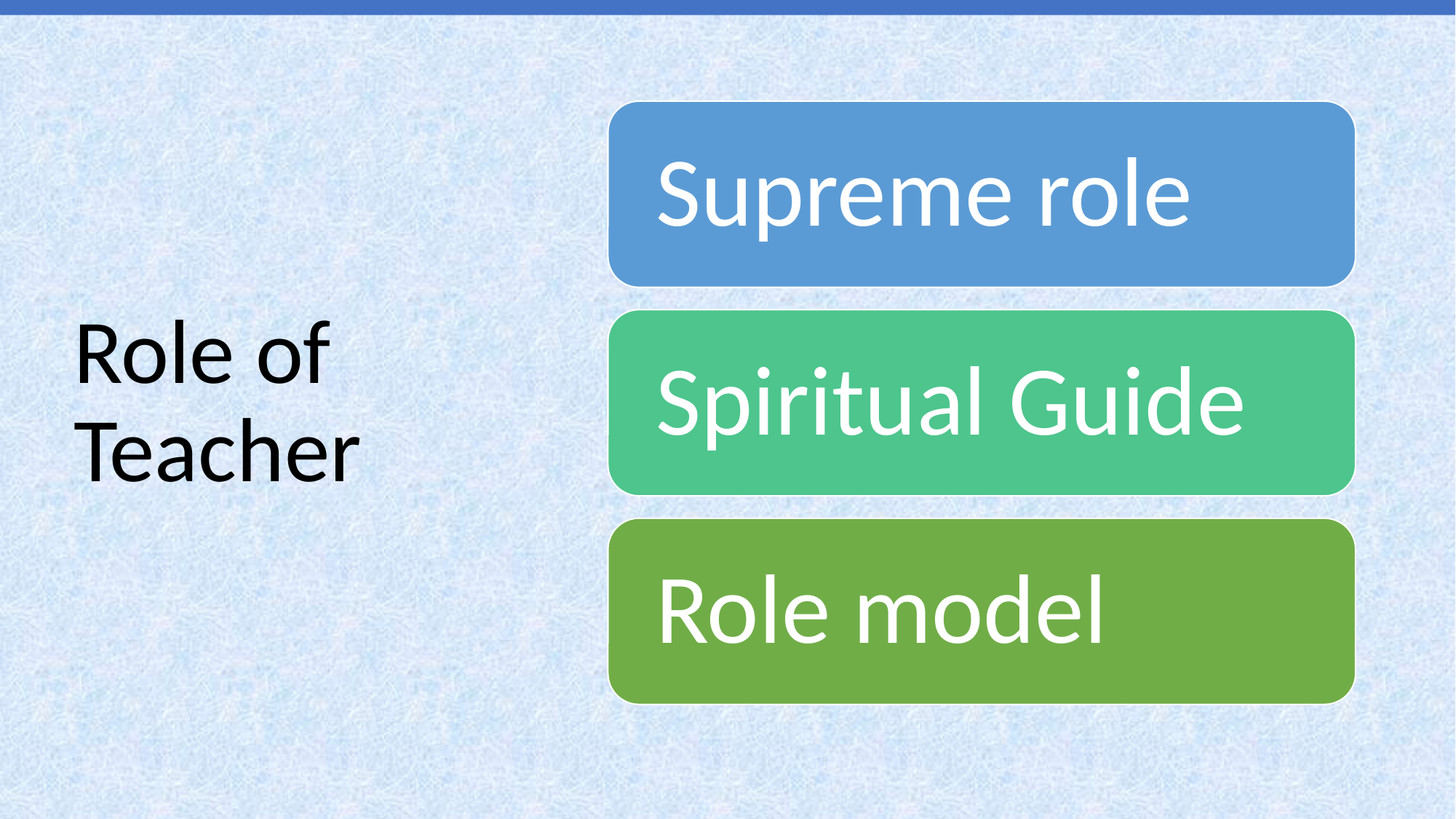

# Role of Teacher
Supreme role
Spiritual Guide
Role model